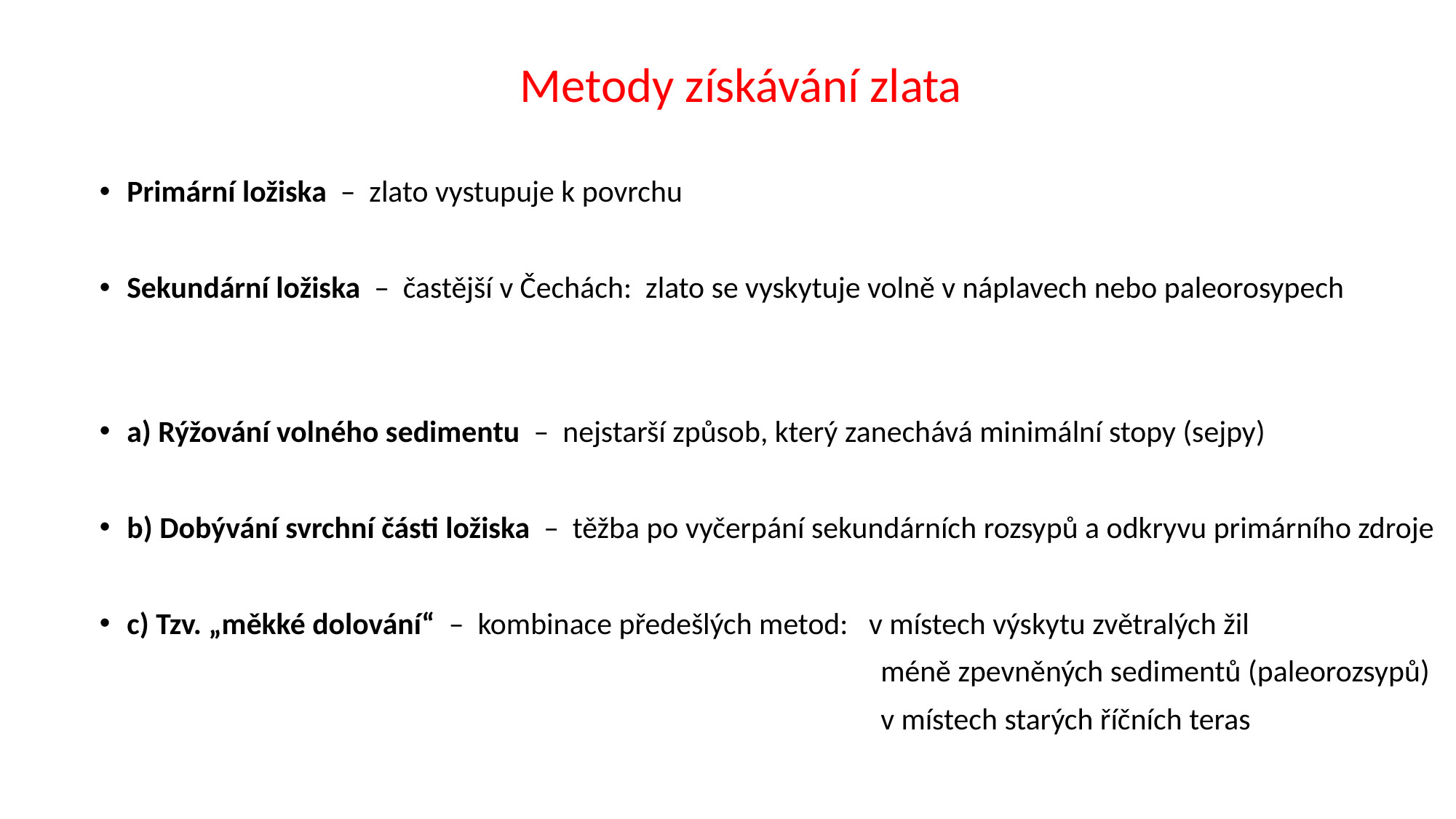

# Metody získávání zlata
Primární ložiska  –  zlato vystupuje k povrchu

Sekundární ložiska  –  častější v Čechách:  zlato se vyskytuje volně v náplavech nebo paleorosypech

a) Rýžování volného sedimentu  –  nejstarší způsob, který zanechává minimální stopy (sejpy)

b) Dobývání svrchní části ložiska  –  těžba po vyčerpání sekundárních rozsypů a odkryvu primárního zdroje

c) Tzv. „měkké dolování“  –  kombinace předešlých metod:   v místech výskytu zvětralých žil
                                                                                                                 méně zpevněných sedimentů (paleorozsypů)
                                                                                                                 v místech starých říčních teras